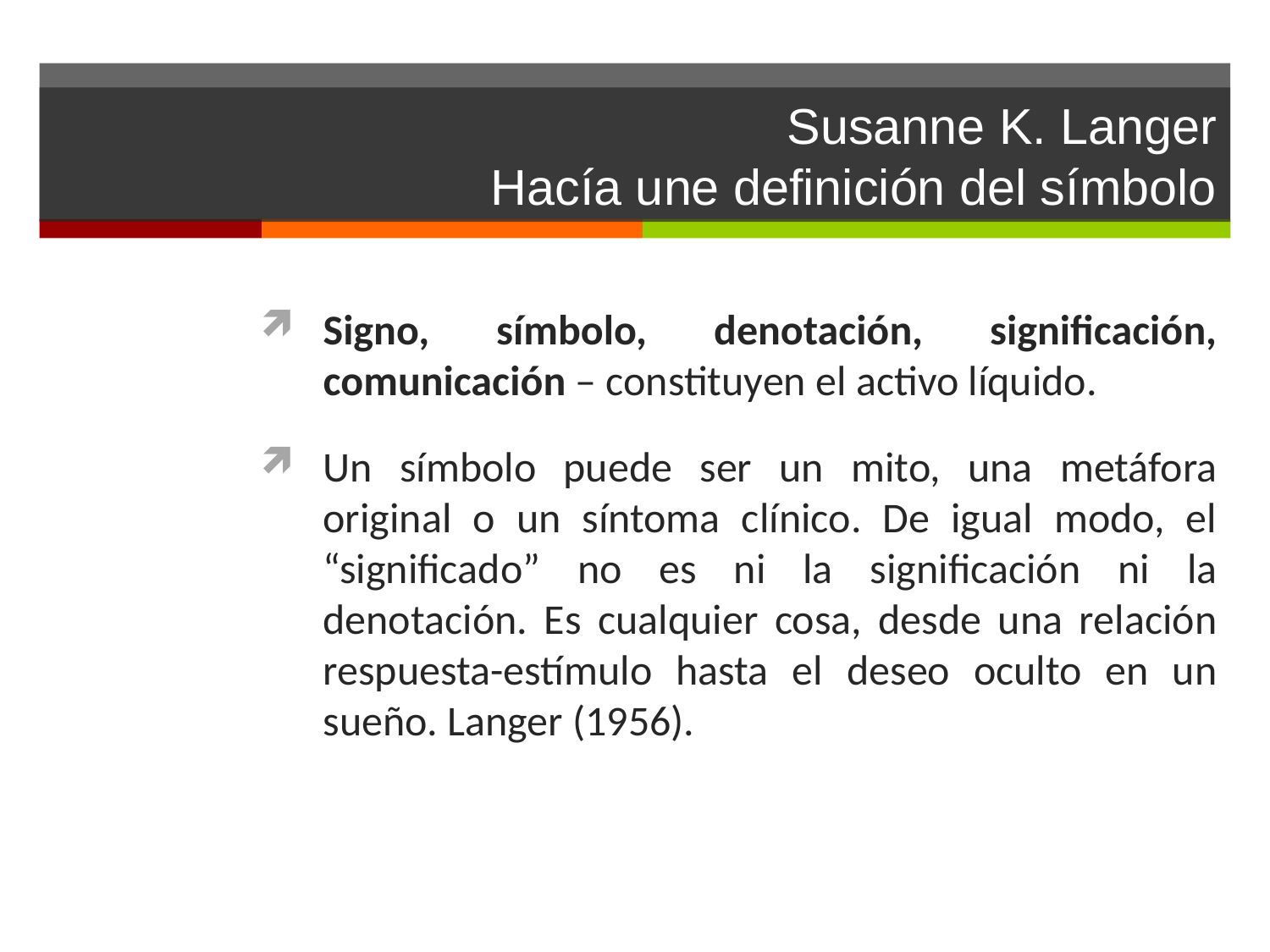

# Susanne K. Langer Hacía une definición del símbolo
Signo, símbolo, denotación, significación, comunicación – constituyen el activo líquido.
Un símbolo puede ser un mito, una metáfora original o un síntoma clínico. De igual modo, el “significado” no es ni la significación ni la denotación. Es cualquier cosa, desde una relación respuesta-estímulo hasta el deseo oculto en un sueño. Langer (1956).